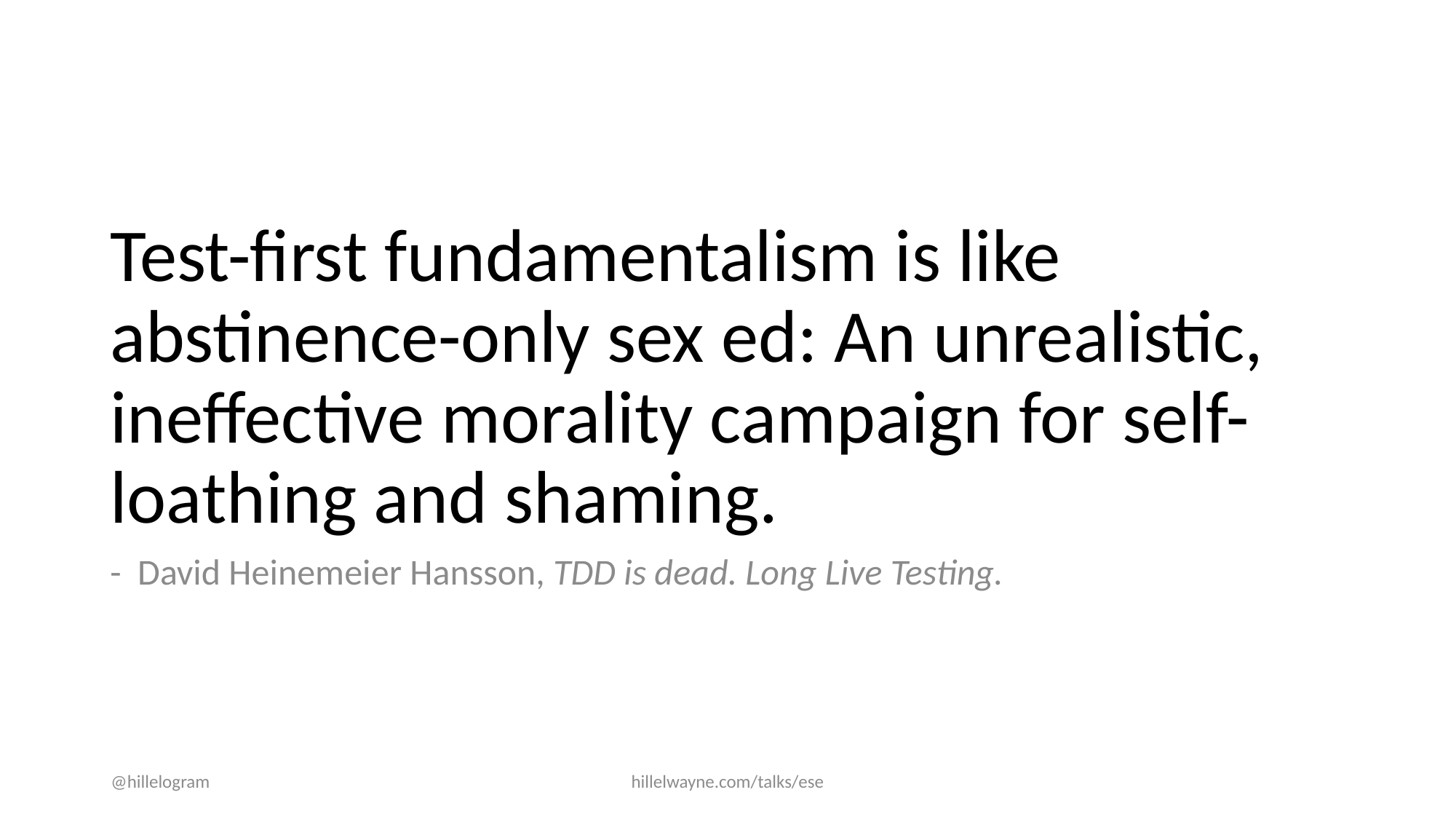

# Test-first fundamentalism is like abstinence-only sex ed: An unrealistic, ineffective morality campaign for self-loathing and shaming.
-  David Heinemeier Hansson, TDD is dead. Long Live Testing.
@hillelogram
hillelwayne.com/talks/ese